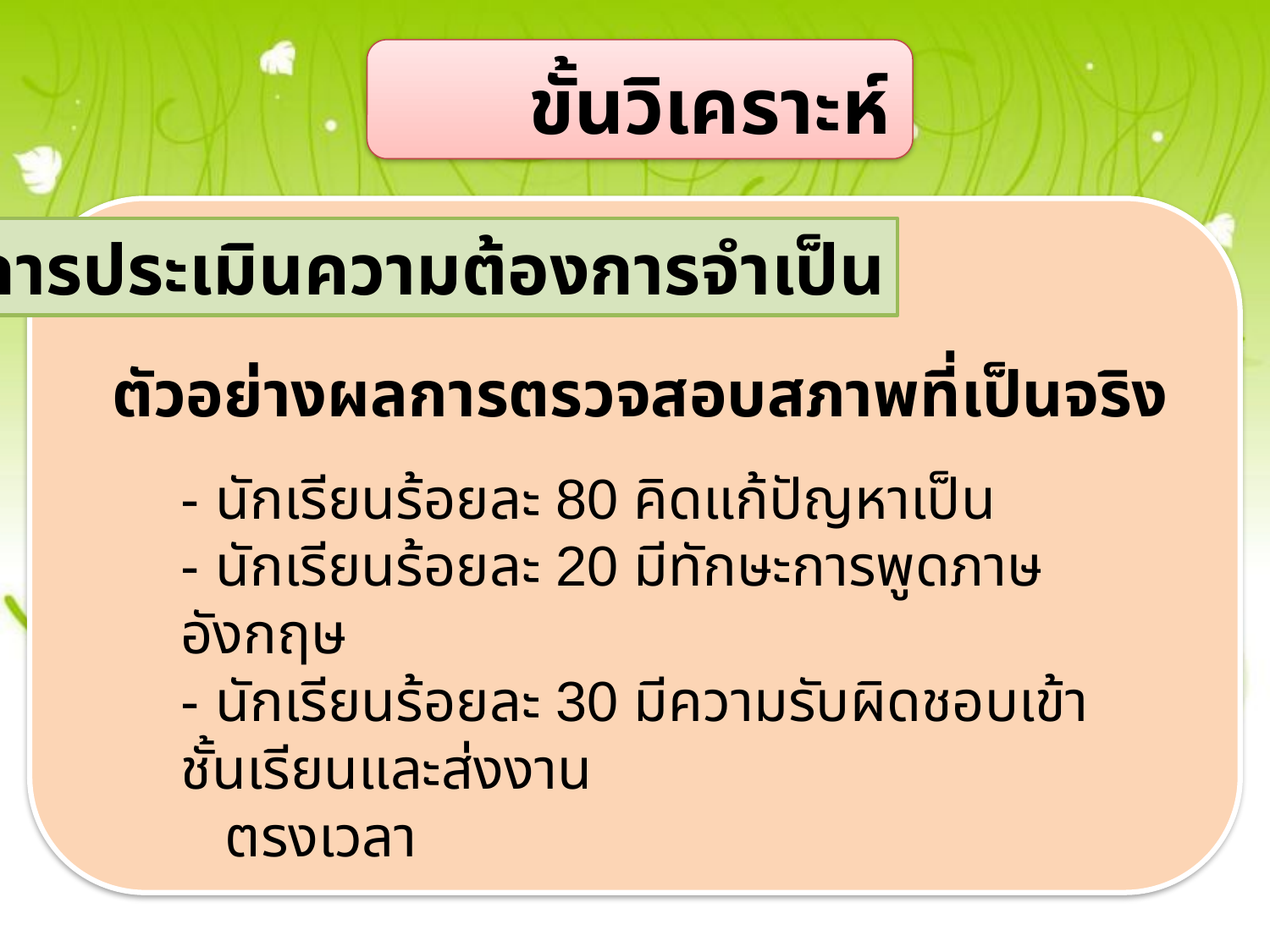

#

ขั้นวิเคราะห์

การประเมินความต้องการจำเป็น

ตัวอย่างผลการตรวจสอบสภาพที่เป็นจริง
- นักเรียนร้อยละ 80 คิดแก้ปัญหาเป็น
- นักเรียนร้อยละ 20 มีทักษะการพูดภาษอังกฤษ
- นักเรียนร้อยละ 30 มีความรับผิดชอบเข้าชั้นเรียนและส่งงาน
   ตรงเวลา